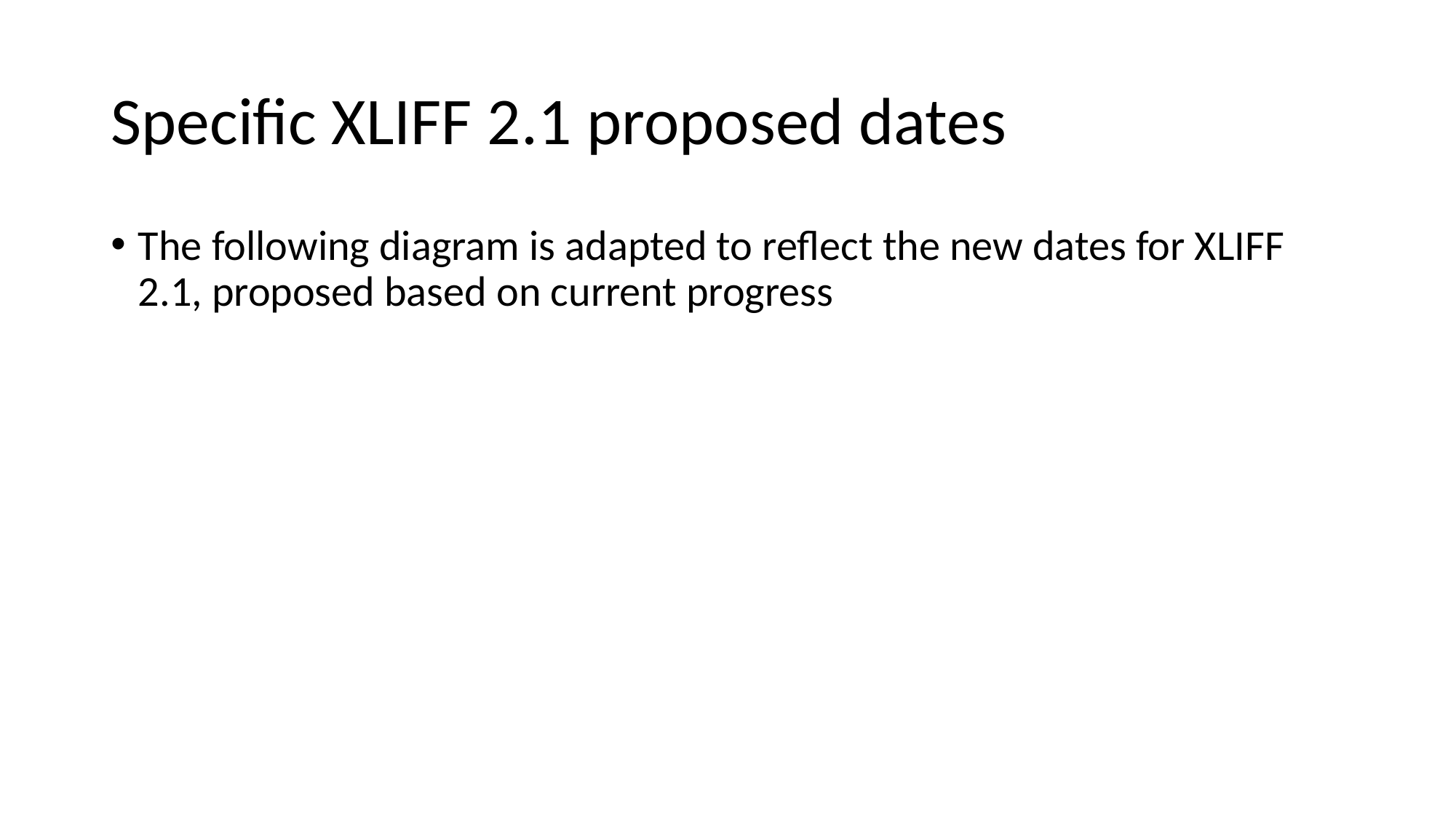

# Specific XLIFF 2.1 proposed dates
The following diagram is adapted to reflect the new dates for XLIFF 2.1, proposed based on current progress